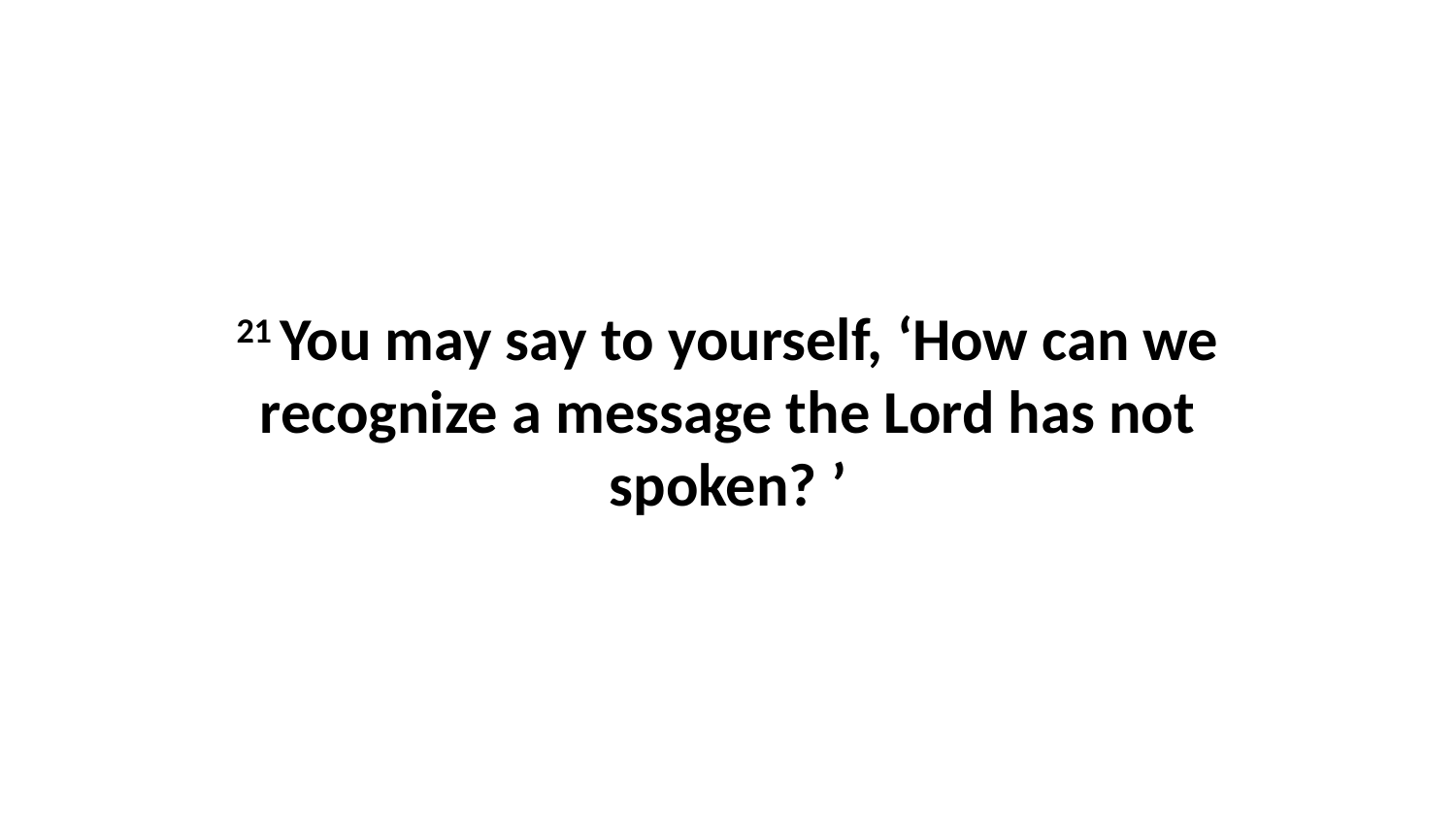

21 You may say to yourself, ‘How can we recognize a message the Lord has not spoken? ’